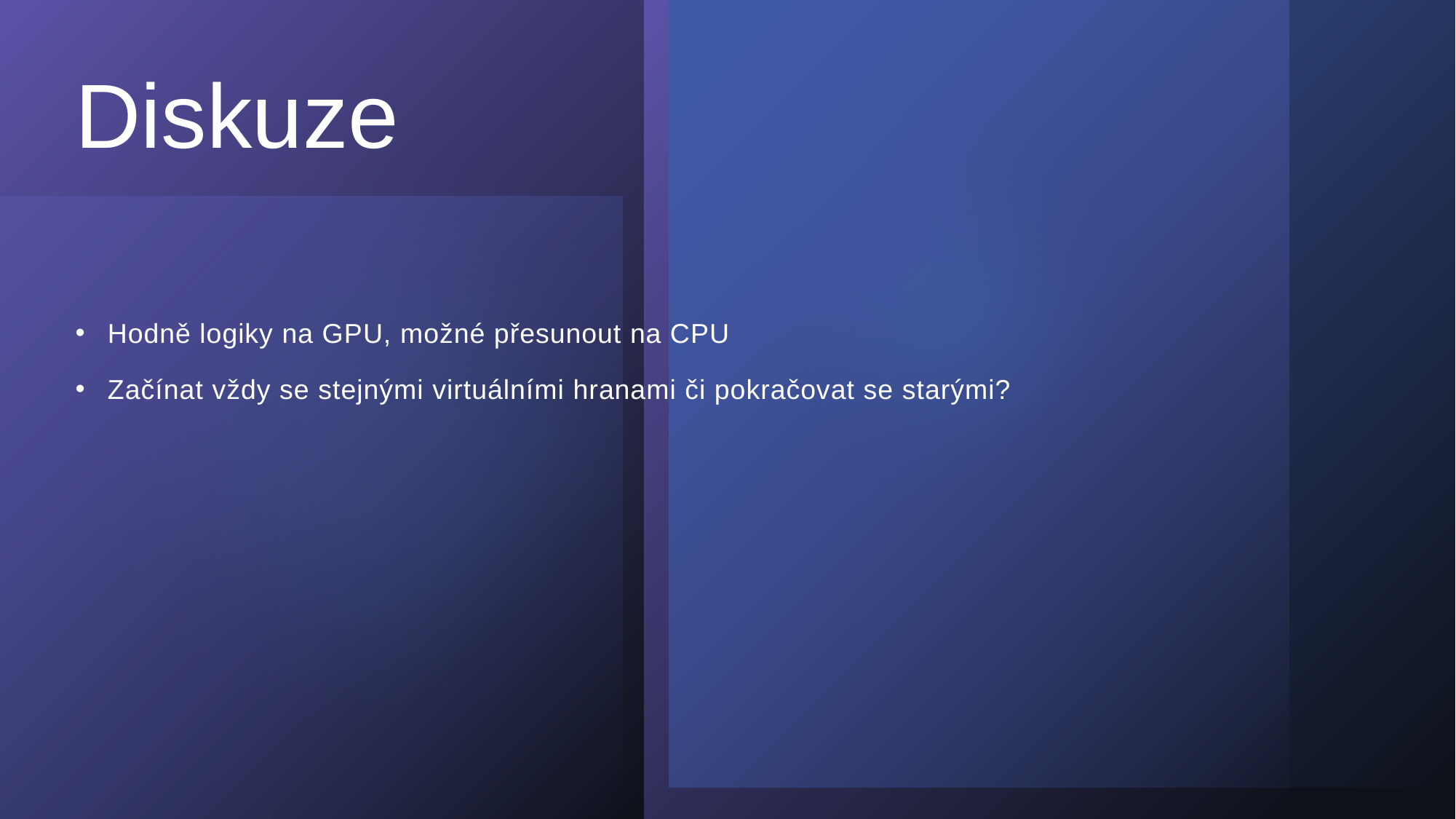

# Diskuze
Hodně logiky na GPU, možné přesunout na CPU
Začínat vždy se stejnými virtuálními hranami či pokračovat se starými?